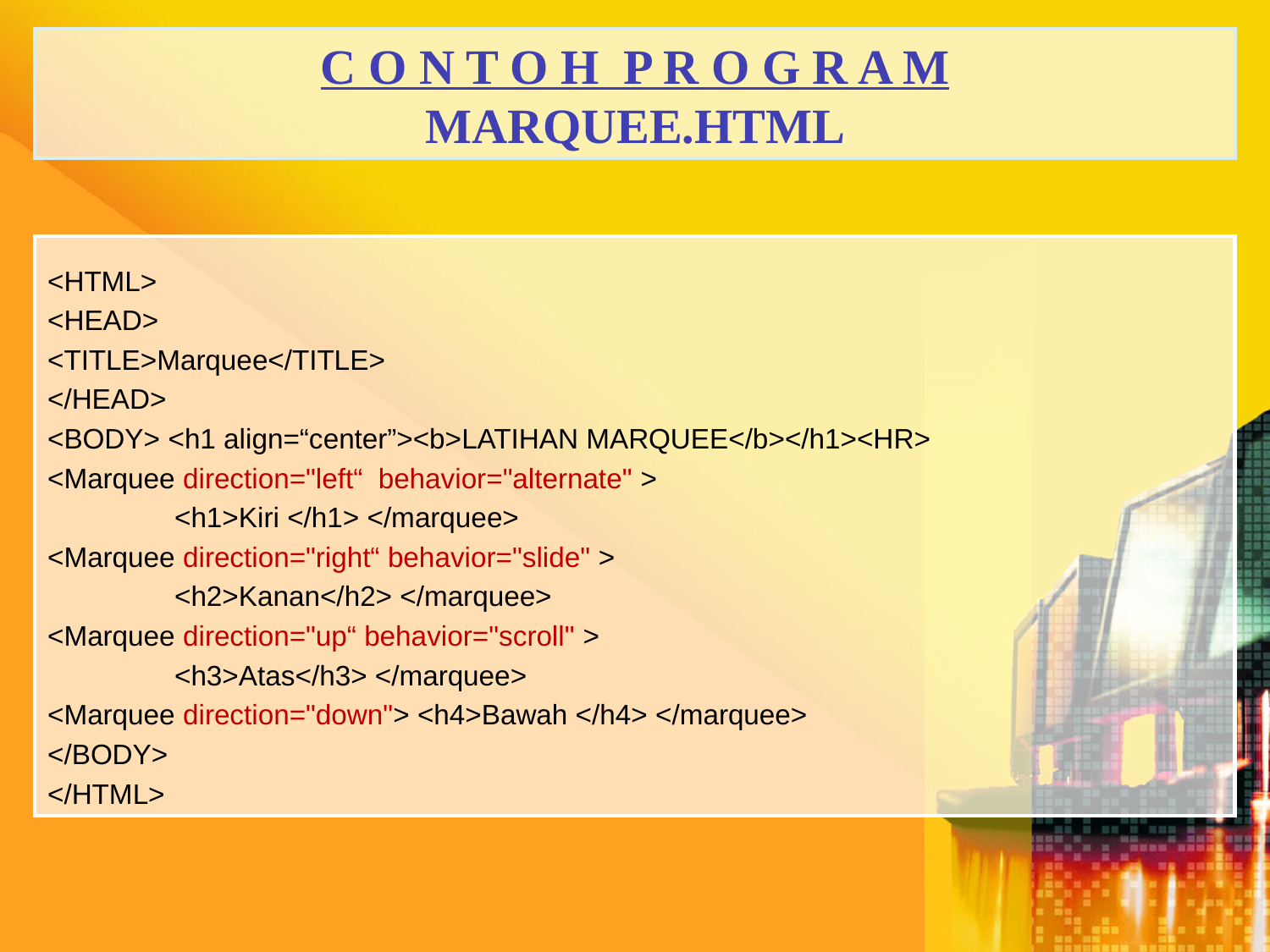

# C o n t o h  P r o g r a m marquee.html
<HTML>
<HEAD>
<TITLE>Marquee</TITLE>
</HEAD>
<BODY> <h1 align=“center”><b>LATIHAN MARQUEE</b></h1><HR>
<Marquee direction="left“  behavior="alternate" >
	<h1>Kiri </h1> </marquee>
<Marquee direction="right“ behavior="slide" >
	<h2>Kanan</h2> </marquee>
<Marquee direction="up“ behavior="scroll" >
	<h3>Atas</h3> </marquee>
<Marquee direction="down"> <h4>Bawah </h4> </marquee>
</BODY>
</HTML>